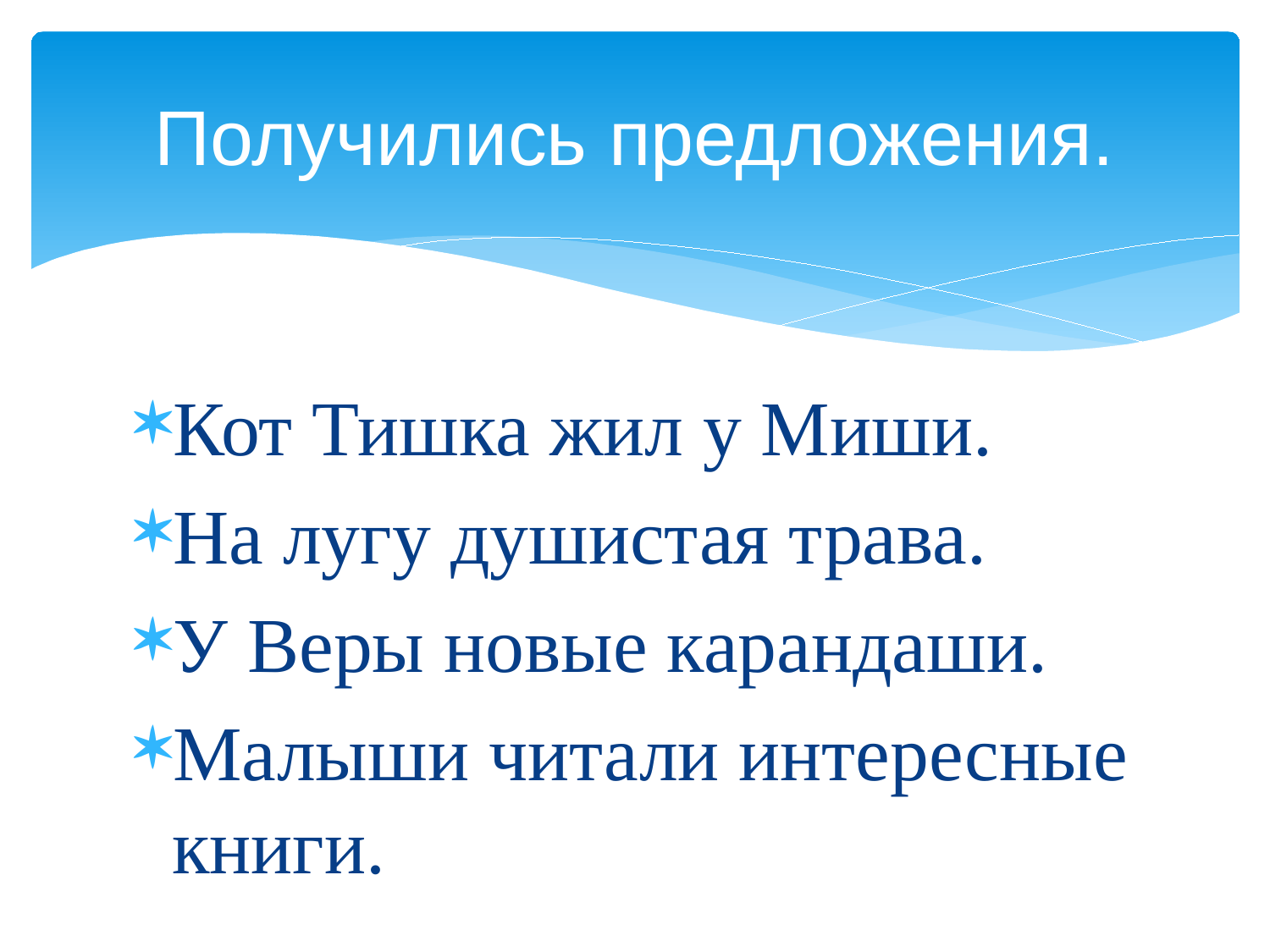

# Получились предложения.
Кот Тишка жил у Миши.
На лугу душистая трава.
У Веры новые карандаши.
Малыши читали интересные книги.